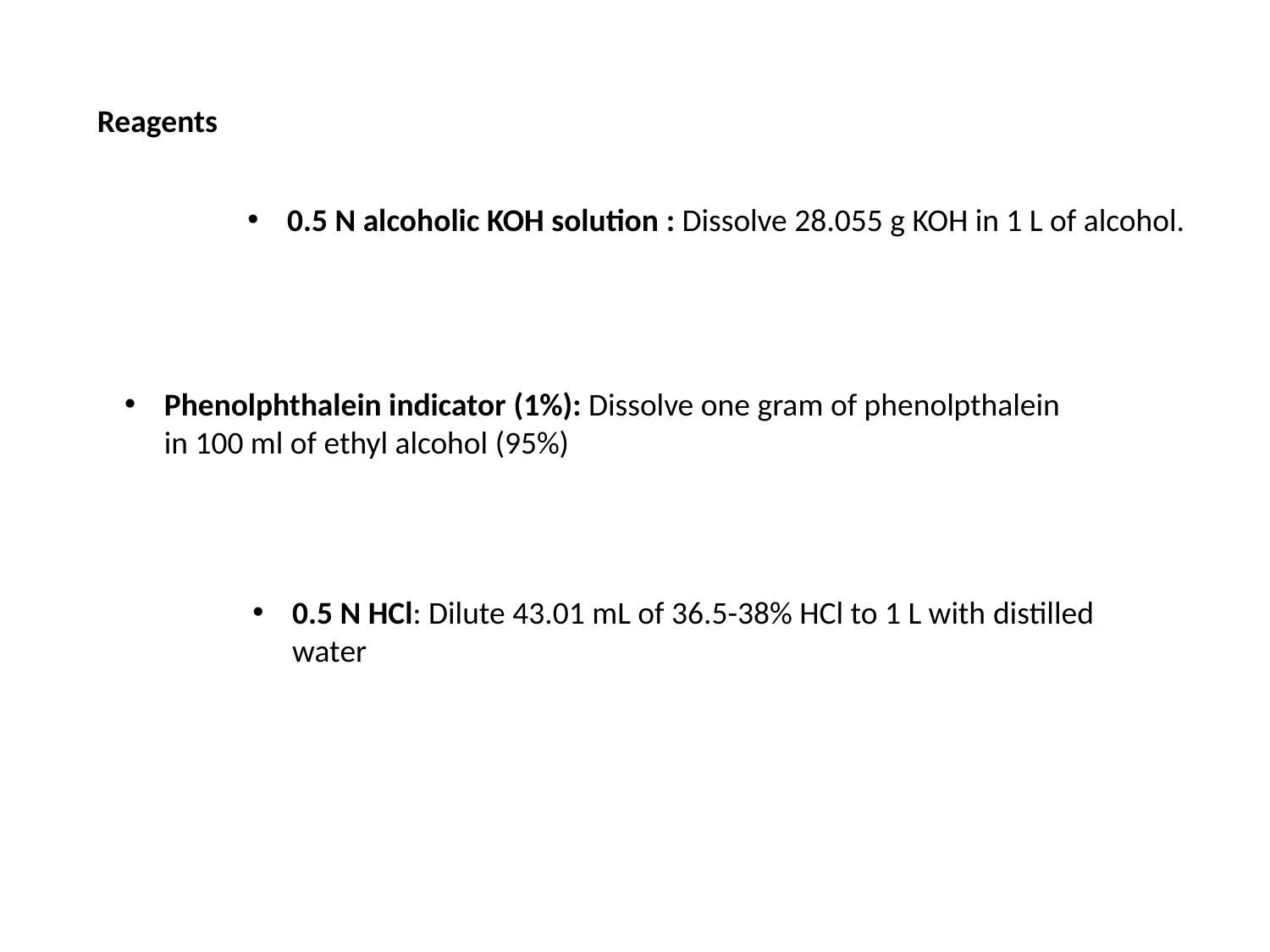

Reagents

0.5 N alcoholic KOH solution : Dissolve 28.055 g KOH in 1 L of alcohol.
Phenolphthalein indicator (1%): Dissolve one gram of phenolpthalein in 100 ml of ethyl alcohol (95%)

0.5 N HCl: Dilute 43.01 mL of 36.5-38% HCl to 1 L with distilled water